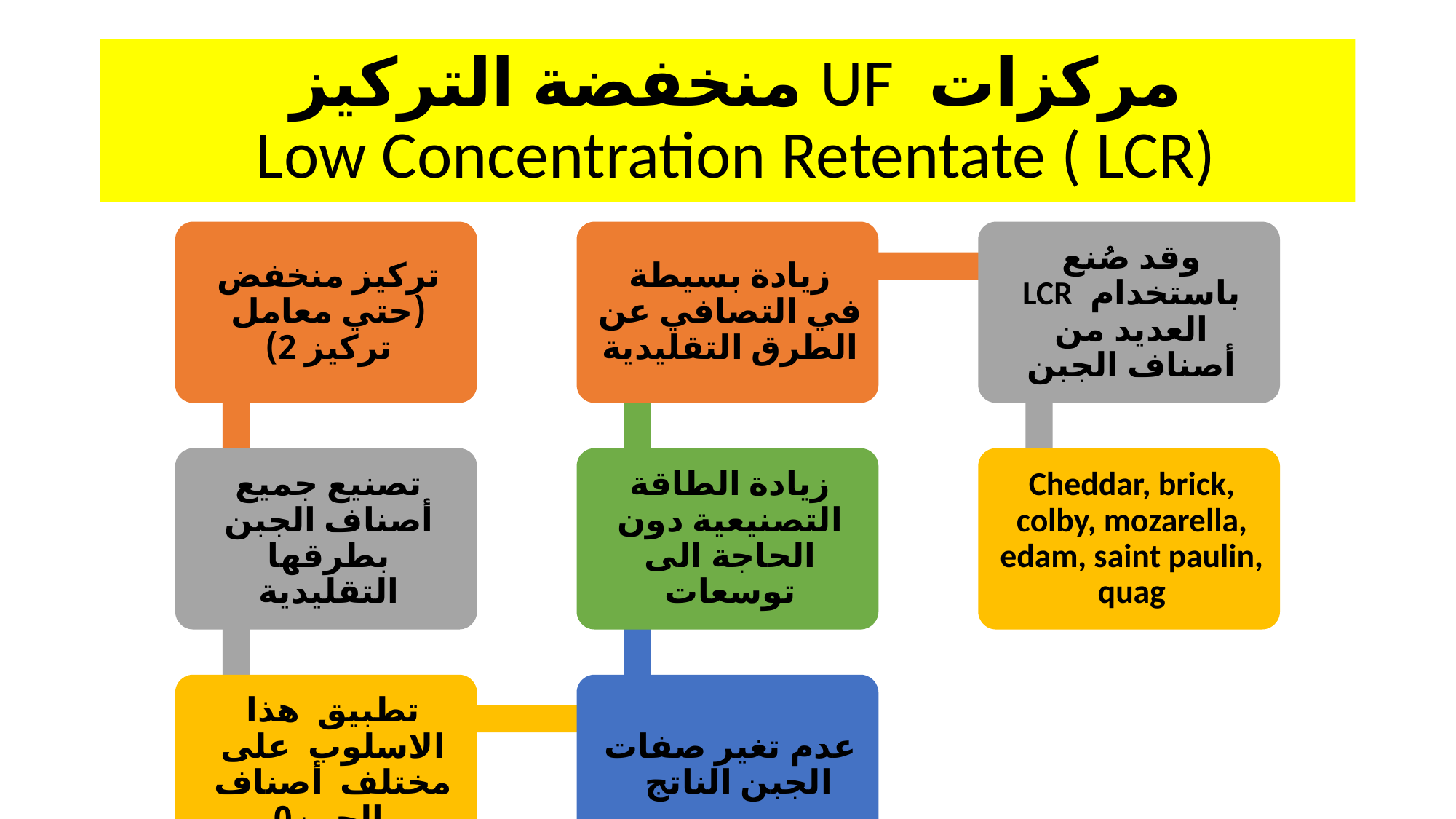

# مركزات  UF منخفضة التركيز Low Concentration Retentate ( LCR)
تركيز منخفض (حتي معامل تركيز 2)
تصنيع جميع أصناف الجبن بطرقها التقليدية
تطبيق  هذا  الاسلوب  على  مختلف  أصناف  الجبن0
عدم تغير صفات الجبن الناتج
زيادة الطاقة التصنيعية دون الحاجة الى توسعات
زيادة بسيطة في التصافي عن الطرق التقليدية
وقد صُنع باستخدام  LCR العديد من أصناف الجبن
Cheddar, brick, colby, mozarella, edam, saint paulin, quag